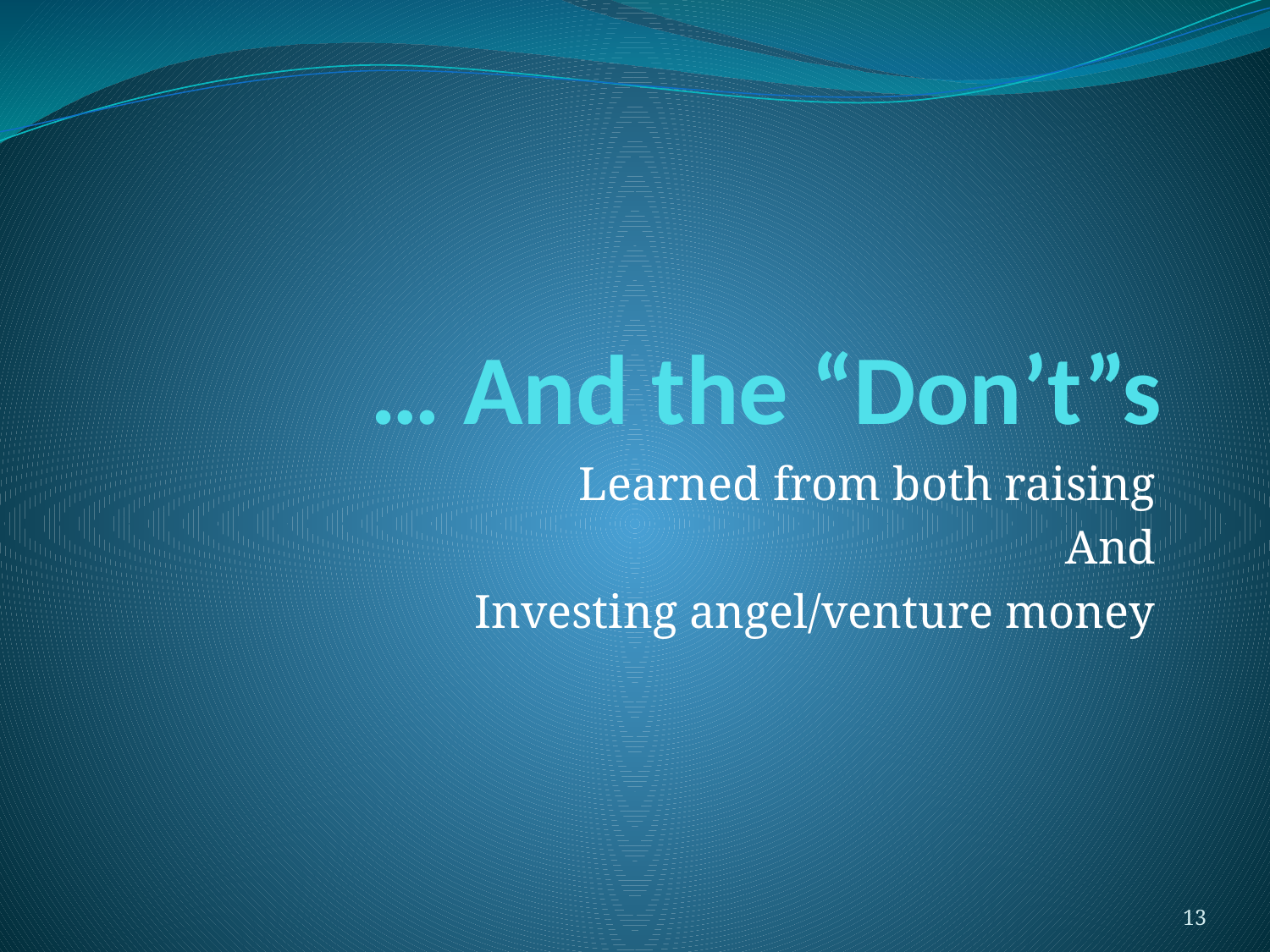

# … And the “Don’t”s
Learned from both raising
And
Investing angel/venture money
13